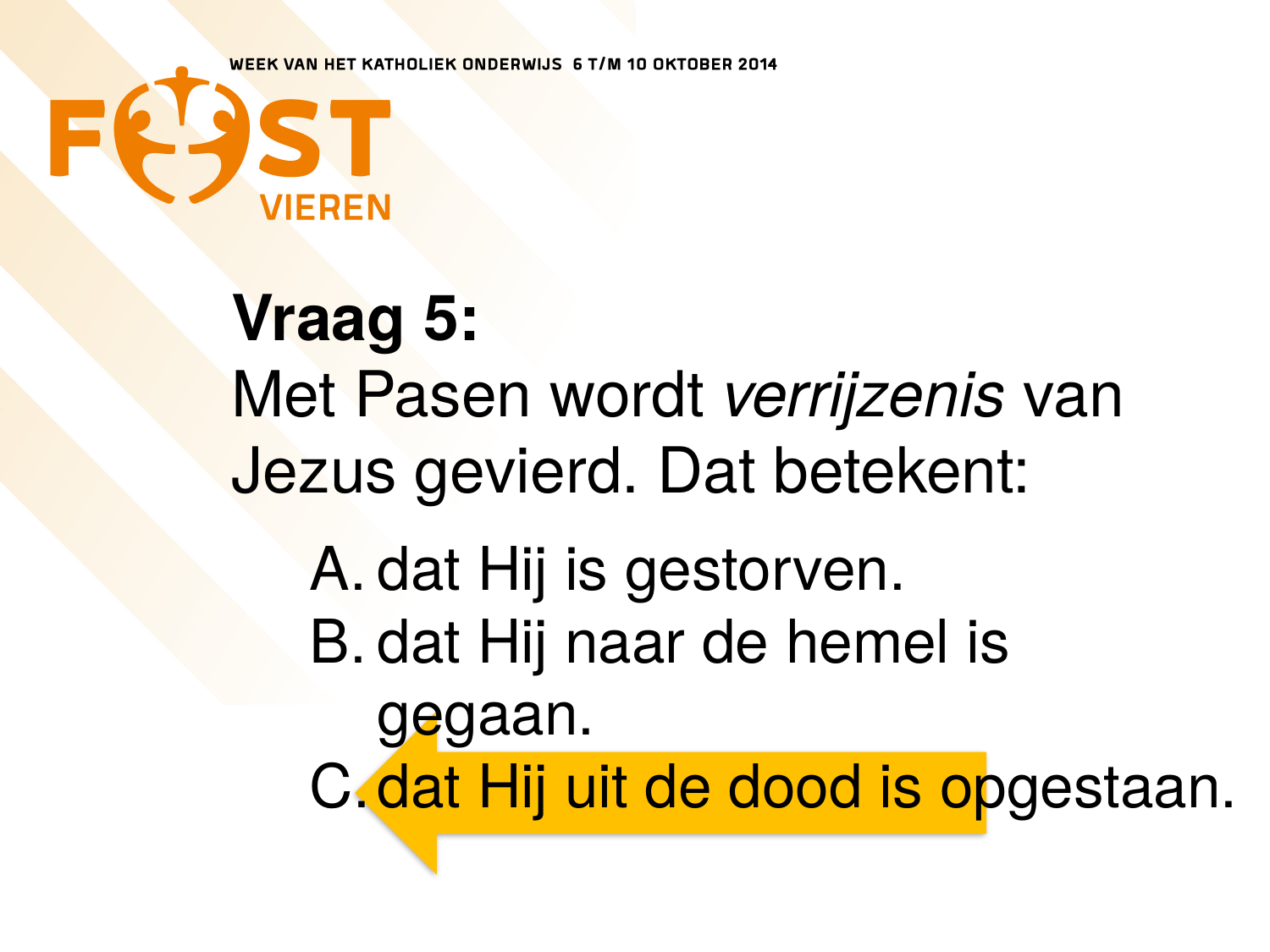

# Vraag 5: Met Pasen wordt verrijzenis van Jezus gevierd. Dat betekent:

dat Hij is gestorven.
dat Hij naar de hemel is gegaan.
dat Hij uit de dood is opgestaan.